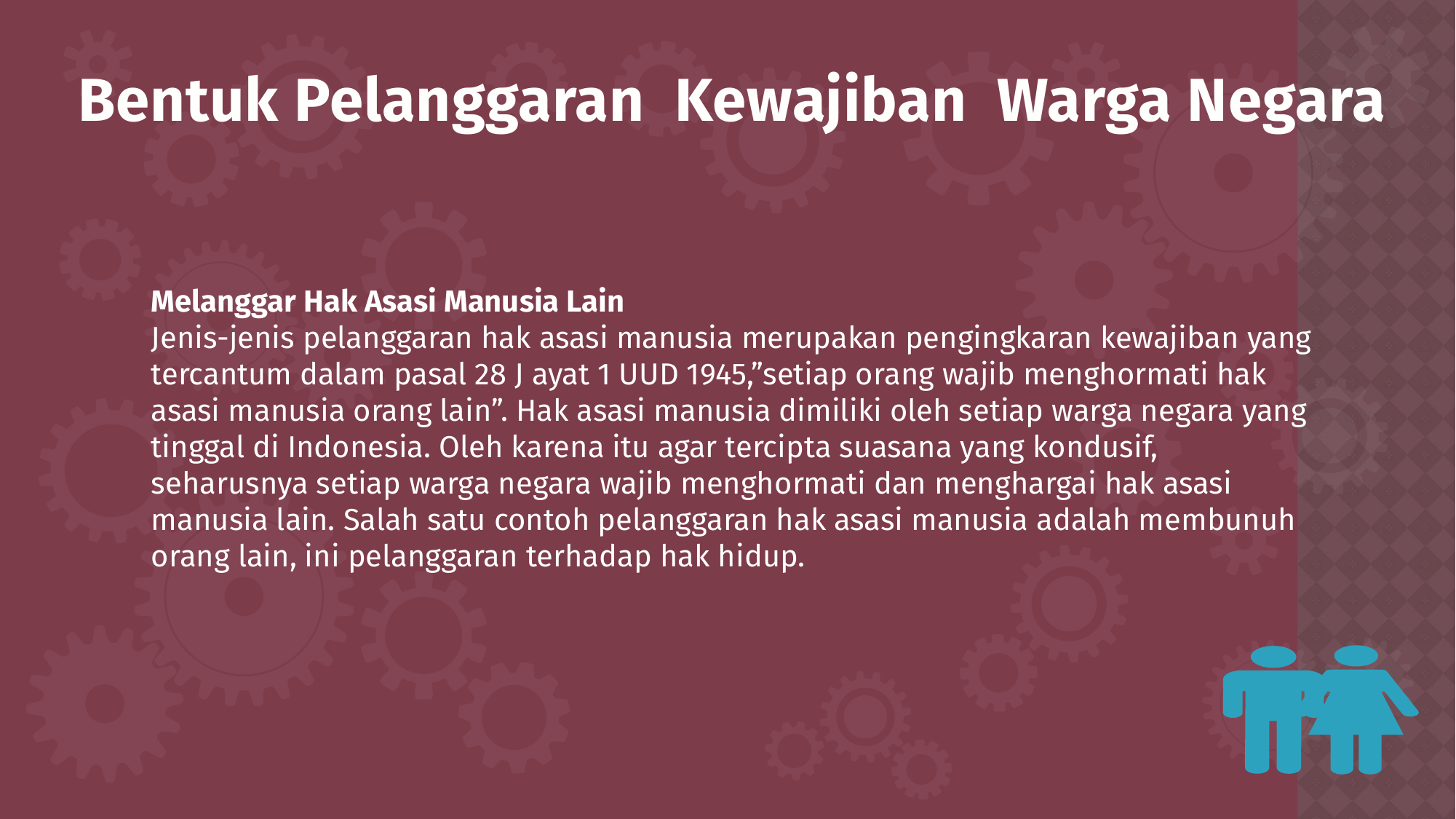

Bentuk Pelanggaran  Kewajiban  Warga Negara
Melanggar Hak Asasi Manusia Lain
Jenis-jenis pelanggaran hak asasi manusia merupakan pengingkaran kewajiban yang tercantum dalam pasal 28 J ayat 1 UUD 1945,”setiap orang wajib menghormati hak asasi manusia orang lain”. Hak asasi manusia dimiliki oleh setiap warga negara yang tinggal di Indonesia. Oleh karena itu agar tercipta suasana yang kondusif, seharusnya setiap warga negara wajib menghormati dan menghargai hak asasi manusia lain. Salah satu contoh pelanggaran hak asasi manusia adalah membunuh orang lain, ini pelanggaran terhadap hak hidup.